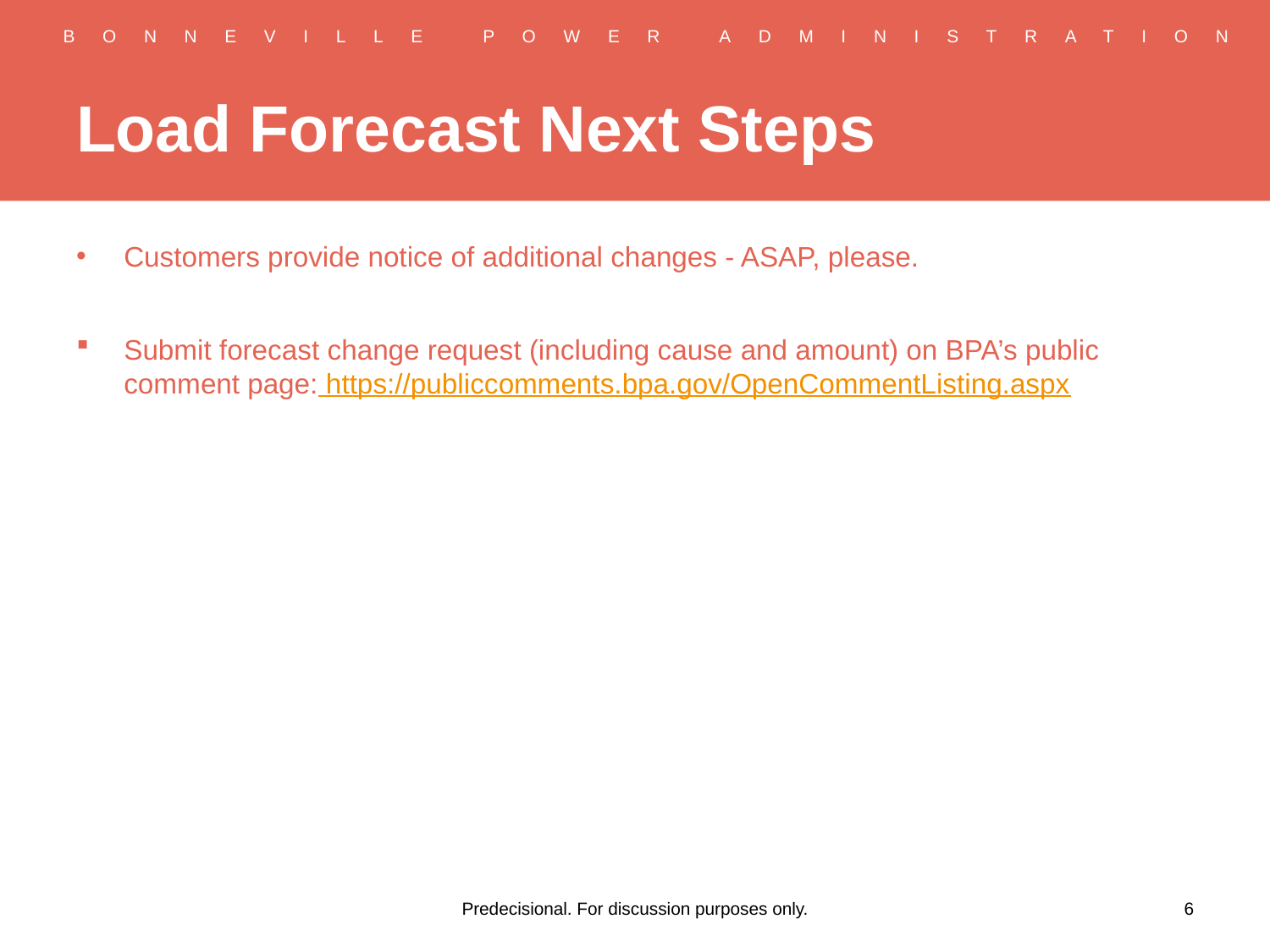

# Load Forecast Next Steps
Customers provide notice of additional changes - ASAP, please.

Submit forecast change request (including cause and amount) on BPA’s public comment page: https://publiccomments.bpa.gov/OpenCommentListing.aspx

Predecisional. For discussion purposes only.
6